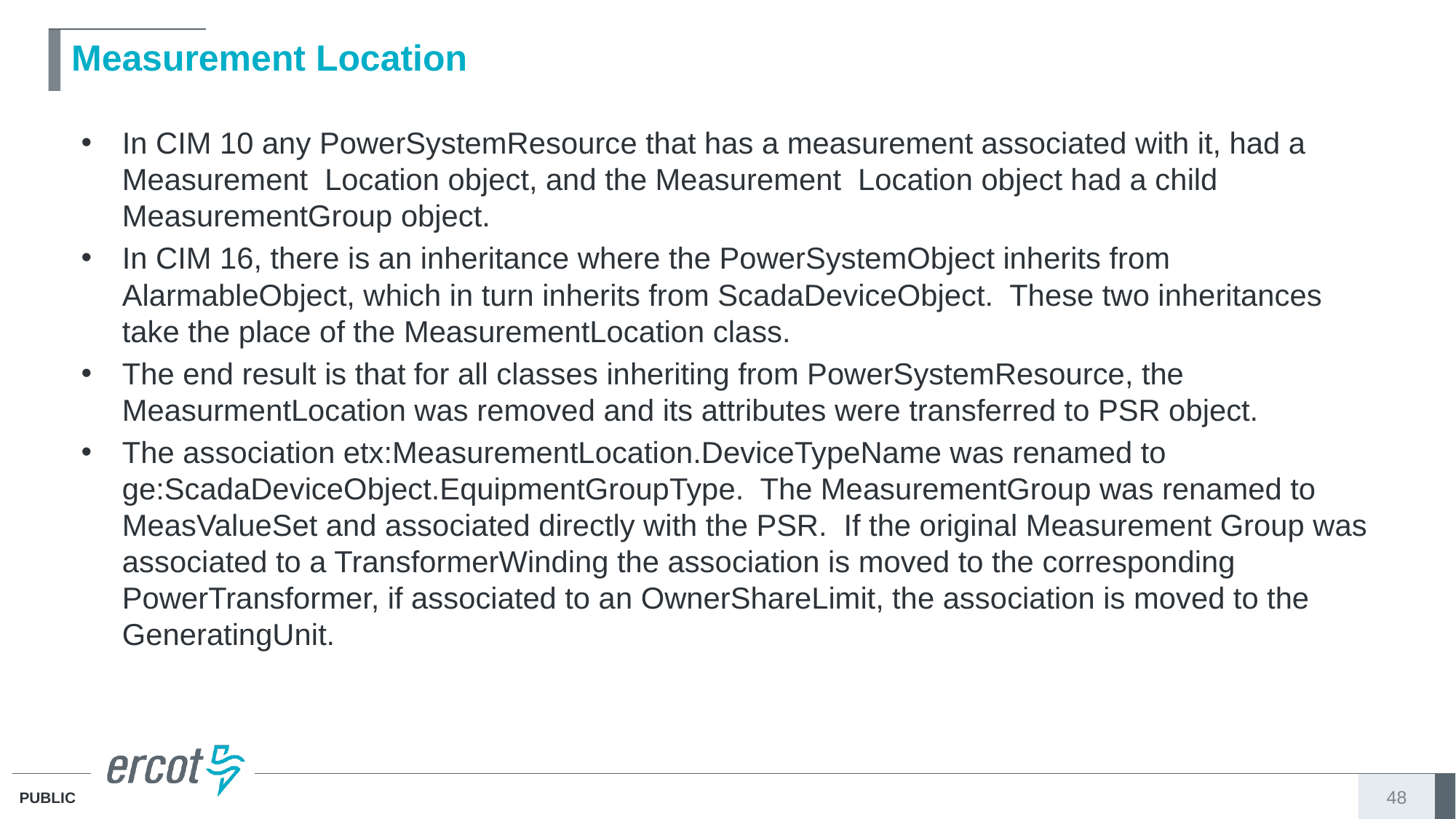

# Measurement Location
In CIM 10 any PowerSystemResource that has a measurement associated with it, had a Measurement  Location object, and the Measurement  Location object had a child MeasurementGroup object.
In CIM 16, there is an inheritance where the PowerSystemObject inherits from AlarmableObject, which in turn inherits from ScadaDeviceObject.  These two inheritances take the place of the MeasurementLocation class.
The end result is that for all classes inheriting from PowerSystemResource, the MeasurmentLocation was removed and its attributes were transferred to PSR object.
The association etx:MeasurementLocation.DeviceTypeName was renamed to ge:ScadaDeviceObject.EquipmentGroupType.  The MeasurementGroup was renamed to MeasValueSet and associated directly with the PSR.  If the original Measurement Group was associated to a TransformerWinding the association is moved to the corresponding PowerTransformer, if associated to an OwnerShareLimit, the association is moved to the GeneratingUnit.

48